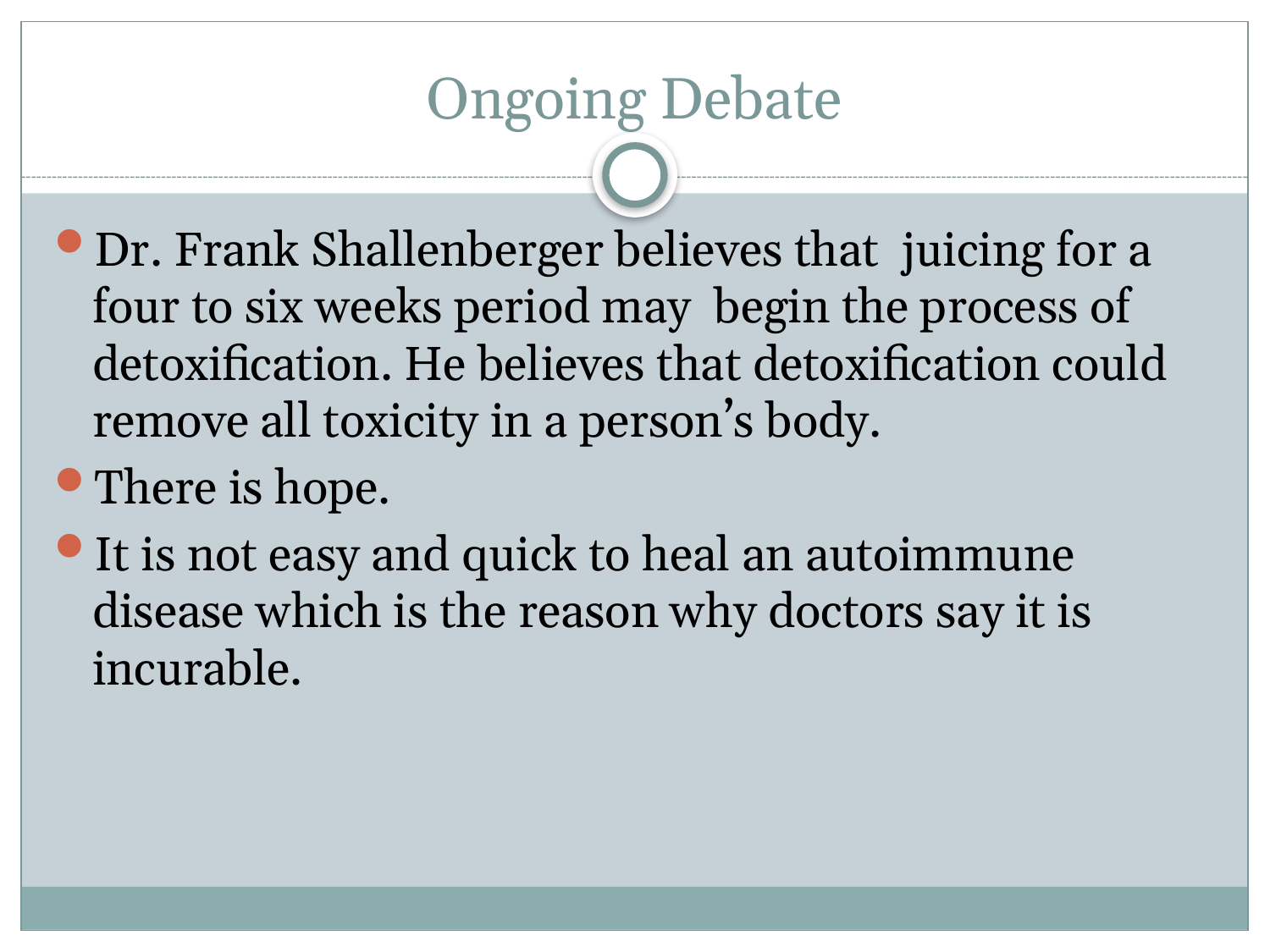

# Ongoing Debate
Dr. Frank Shallenberger believes that  juicing for a four to six weeks period may  begin the process of detoxification. He believes that detoxification could remove all toxicity in a person’s body.
There is hope.
It is not easy and quick to heal an autoimmune disease which is the reason why doctors say it is incurable.